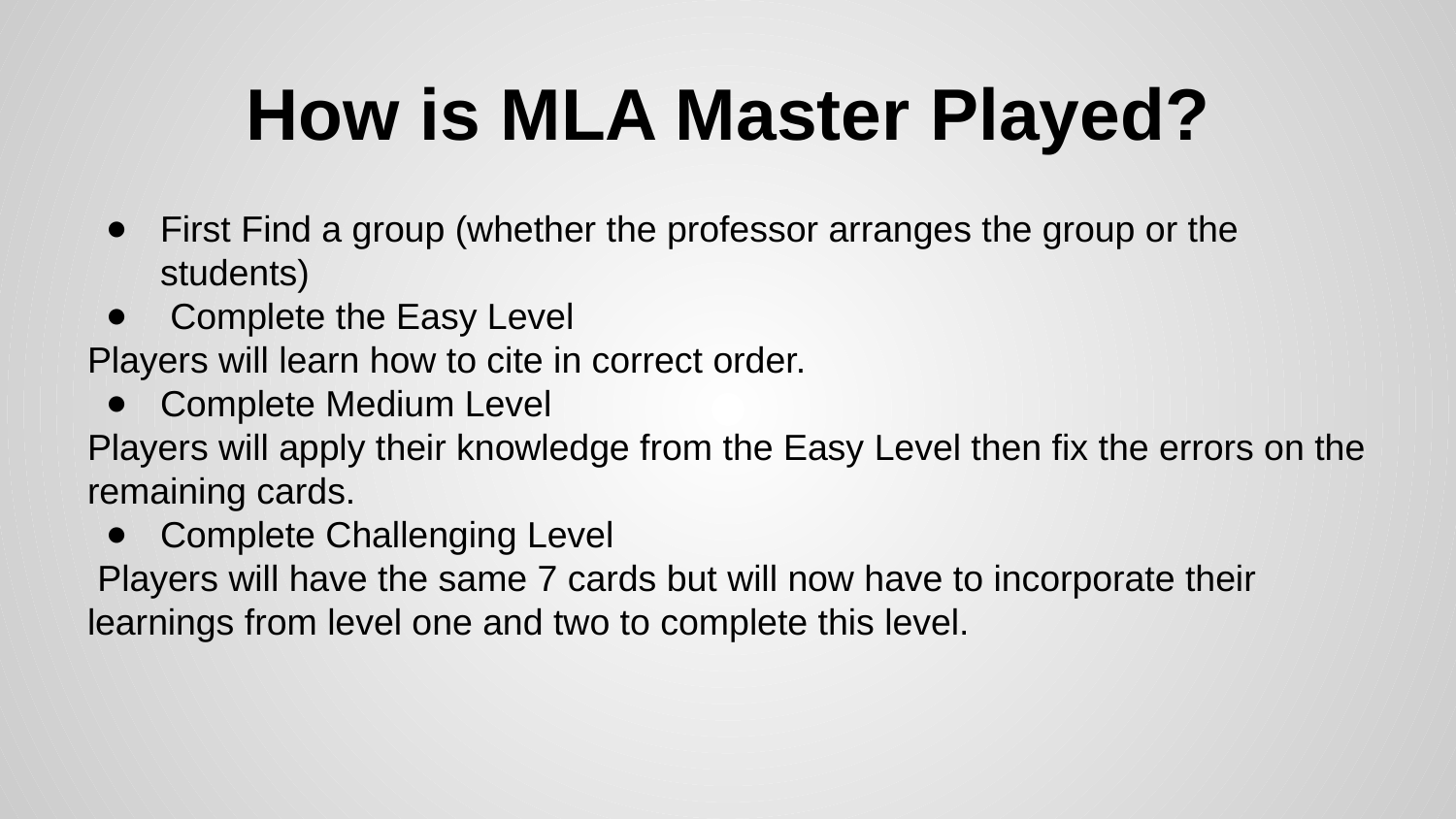

# How is MLA Master Played?
First Find a group (whether the professor arranges the group or the students)
 Complete the Easy Level
Players will learn how to cite in correct order.
Complete Medium Level
Players will apply their knowledge from the Easy Level then fix the errors on the remaining cards.
Complete Challenging Level
 Players will have the same 7 cards but will now have to incorporate their learnings from level one and two to complete this level.